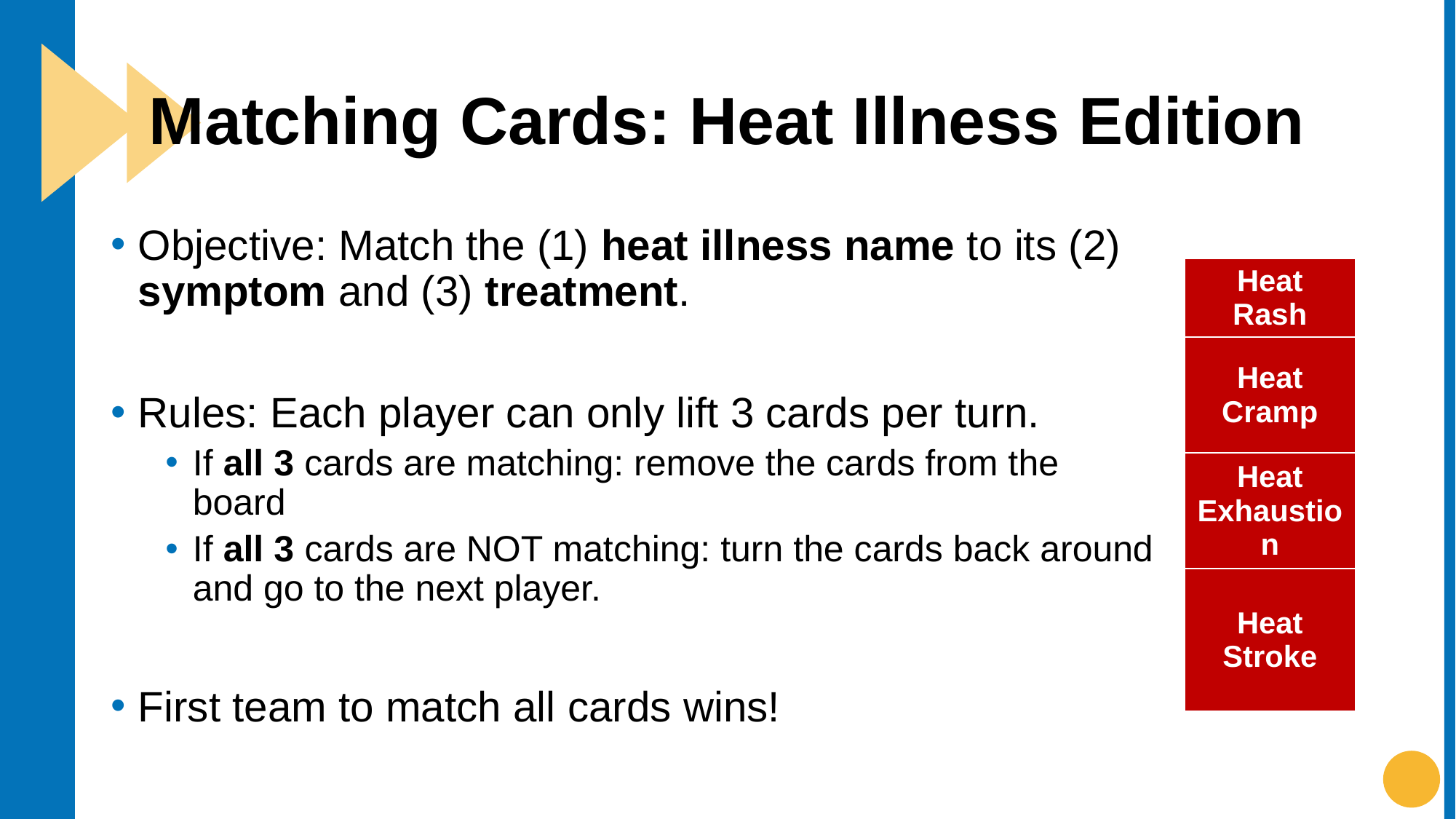

# Matching Cards: Heat Illness Edition
Objective: Match the (1) heat illness name to its (2) symptom and (3) treatment.

Rules: Each player can only lift 3 cards per turn.
If all 3 cards are matching: remove the cards from the board
If all 3 cards are NOT matching: turn the cards back around and go to the next player.

First team to match all cards wins!
| Heat Rash |
| --- |
| Heat Cramp |
| Heat Exhaustion |
| Heat Stroke |